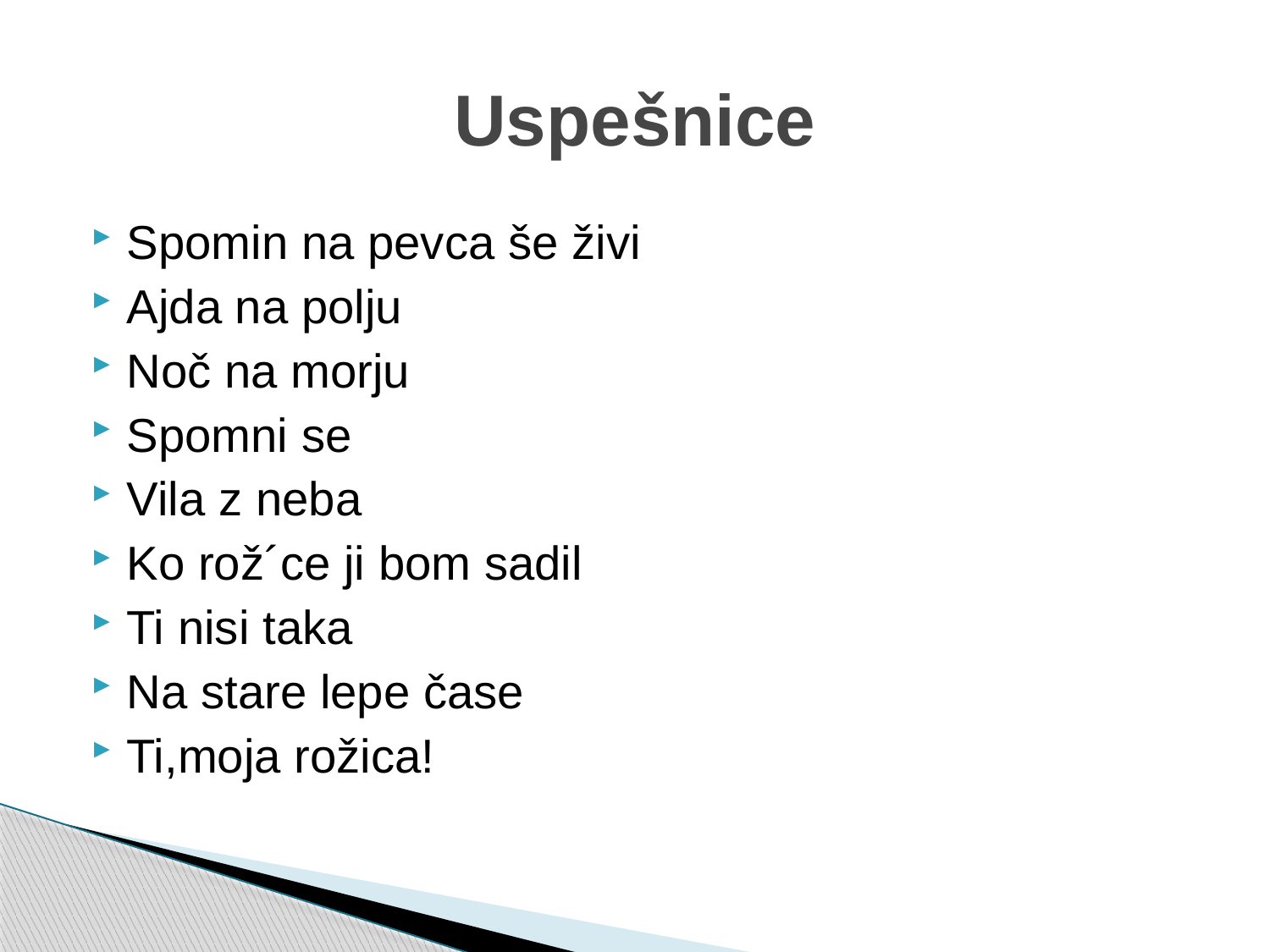

# Uspešnice
Spomin na pevca še živi
Ajda na polju
Noč na morju
Spomni se
Vila z neba
Ko rož´ce ji bom sadil
Ti nisi taka
Na stare lepe čase
Ti,moja rožica!